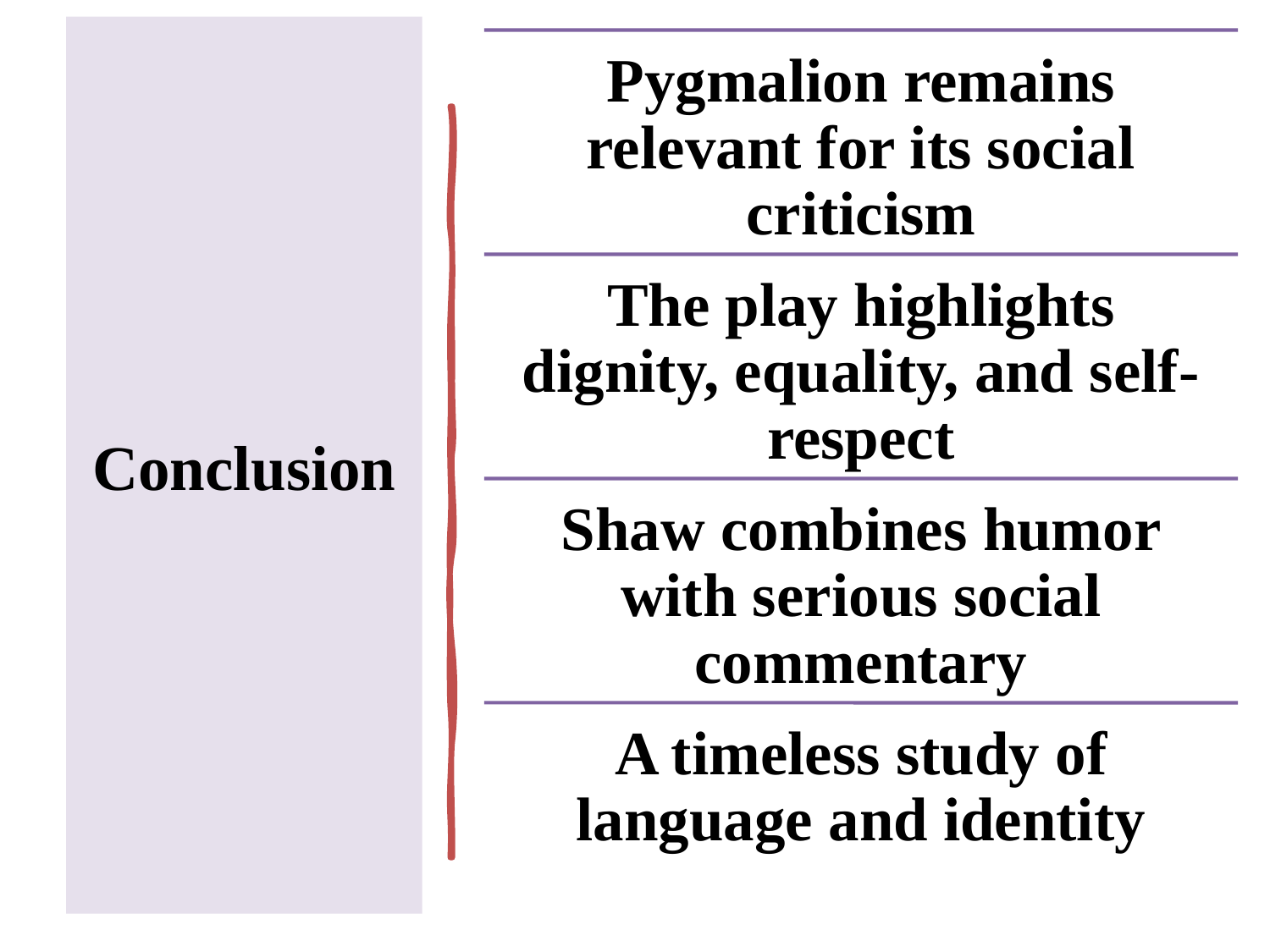

# Conclusion
Pygmalion remains relevant for its social criticism
The play highlights dignity, equality, and self-respect
Shaw combines humor with serious social commentary
A timeless study of language and identity